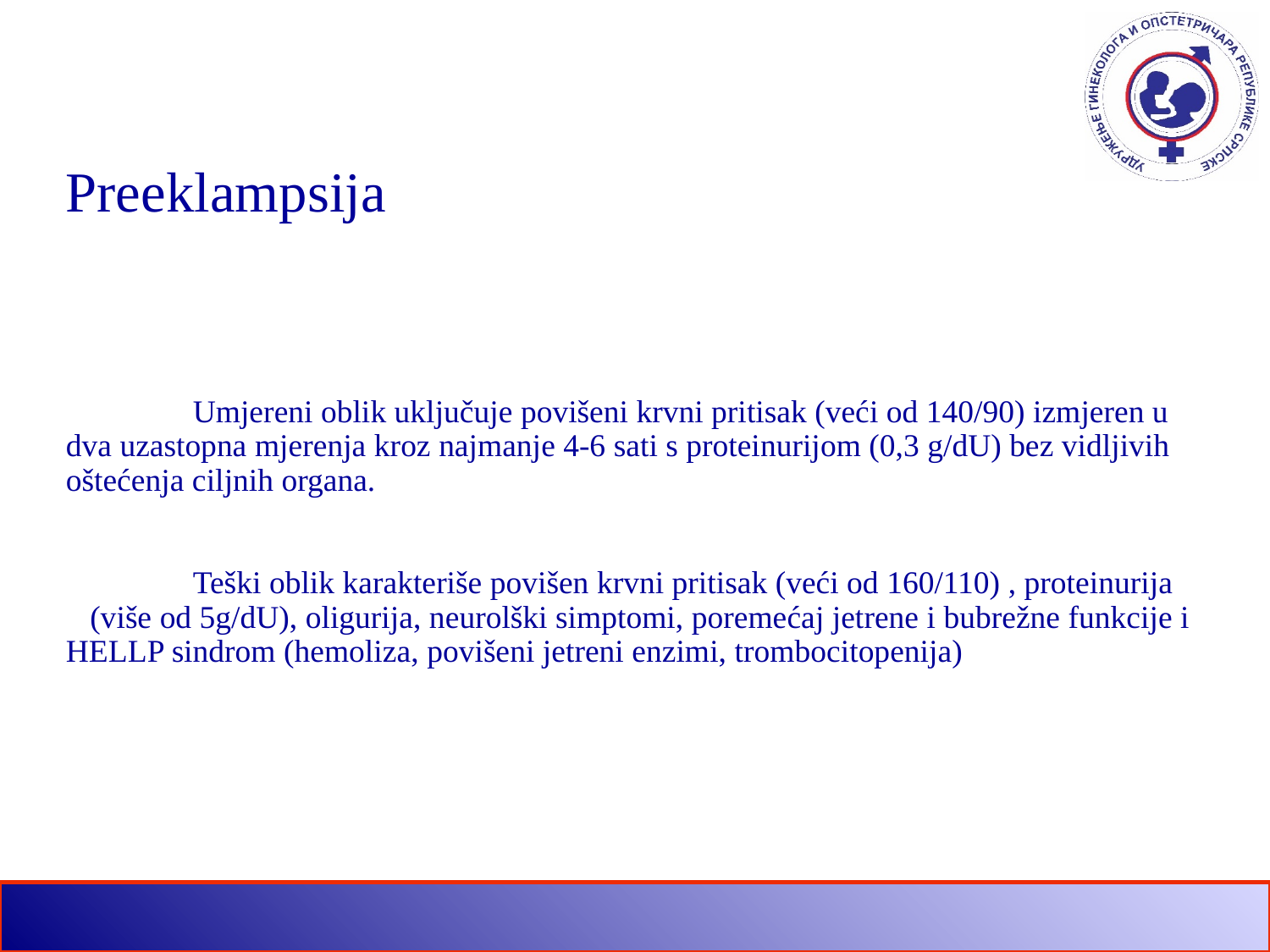

# Preeklampsija Umjereni oblik uključuje povišeni krvni pritisak (veći od 140/90) izmjeren u dva uzastopna mjerenja kroz najmanje 4-6 sati s proteinurijom (0,3 g/dU) bez vidljivih oštećenja ciljnih organa. Teški oblik karakteriše povišen krvni pritisak (veći od 160/110) , proteinurija       (više od 5g/dU), oligurija, neurolški simptomi, poremećaj jetrene i bubrežne funkcije i HELLP sindrom (hemoliza, povišeni jetreni enzimi, trombocitopenija)
Magee LA, Yong PJ , Expectant management of severe preeclampsia remote from term a structured szstematic review..Hypertens Pregnancy,2009;28(3);312